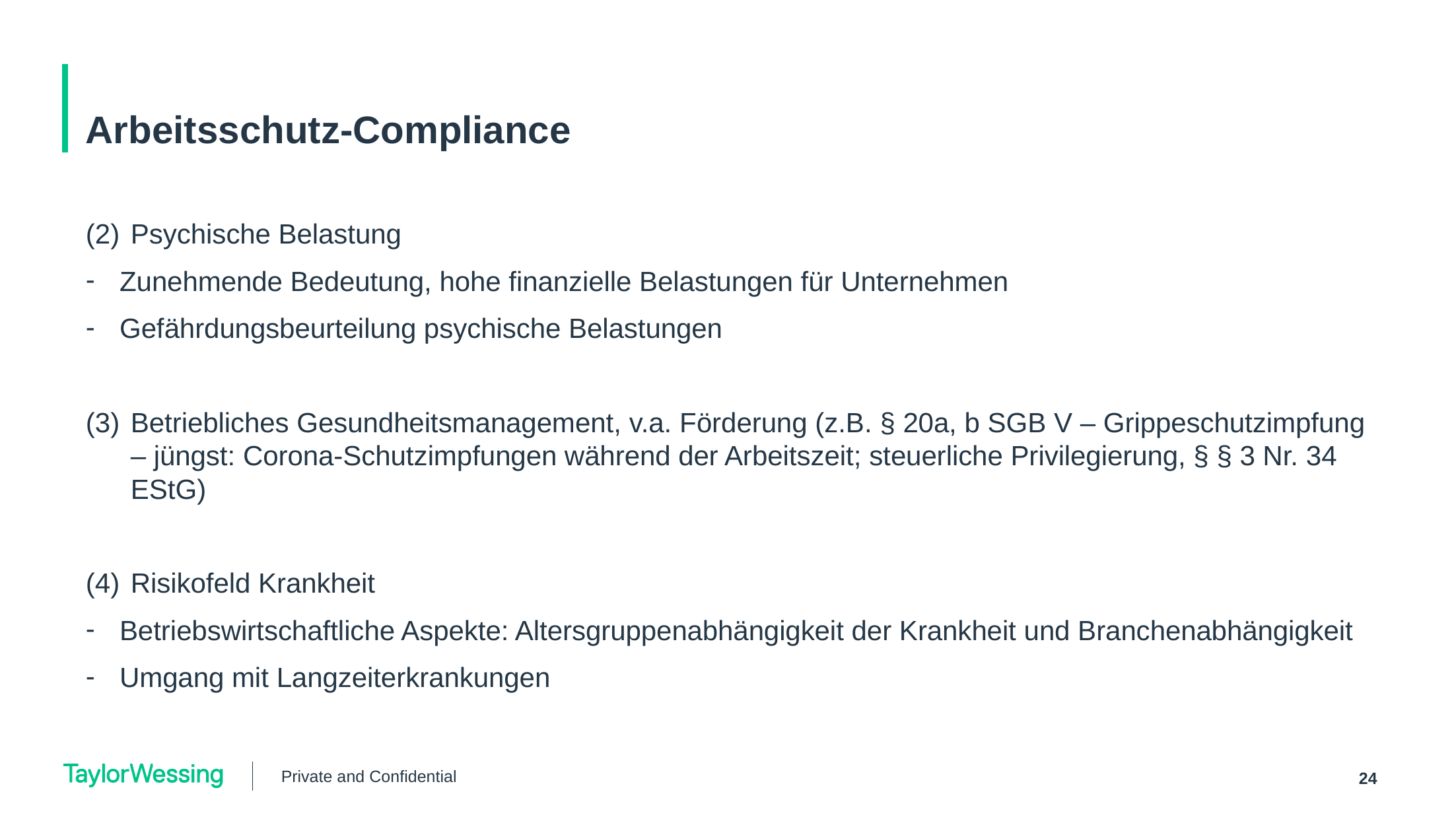

# Arbeitsschutz-Compliance
Psychische Belastung
Zunehmende Bedeutung, hohe finanzielle Belastungen für Unternehmen
Gefährdungsbeurteilung psychische Belastungen

Betriebliches Gesundheitsmanagement, v.a. Förderung (z.B. § 20a, b SGB V – Grippeschutzimpfung – jüngst: Corona-Schutzimpfungen während der Arbeitszeit; steuerliche Privilegierung, § § 3 Nr. 34 EStG)

Risikofeld Krankheit
Betriebswirtschaftliche Aspekte: Altersgruppenabhängigkeit der Krankheit und Branchenabhängigkeit
Umgang mit Langzeiterkrankungen

Private and Confidential
24